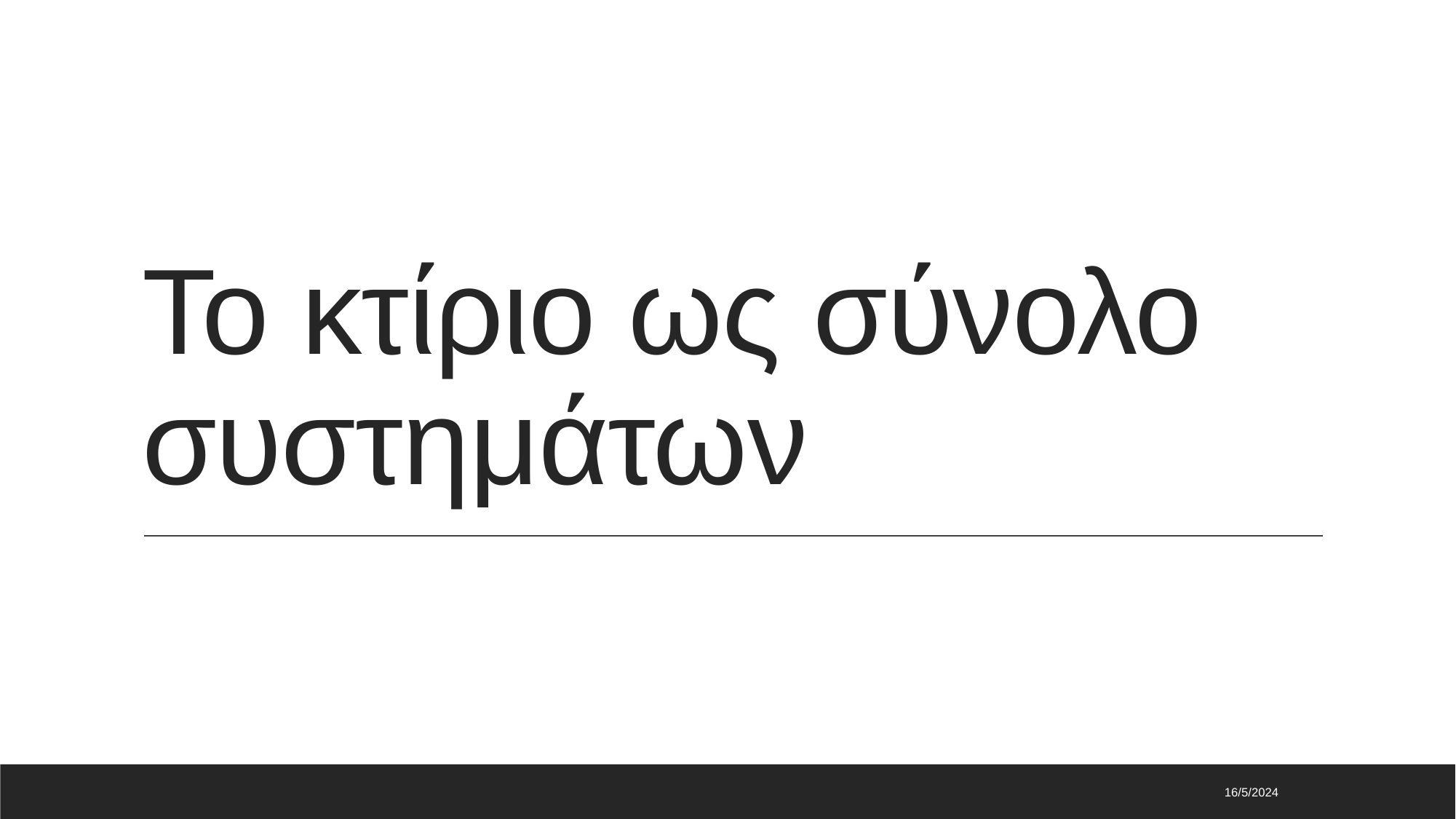

# Το κτίριο ως σύνολο συστημάτων
16/5/2024